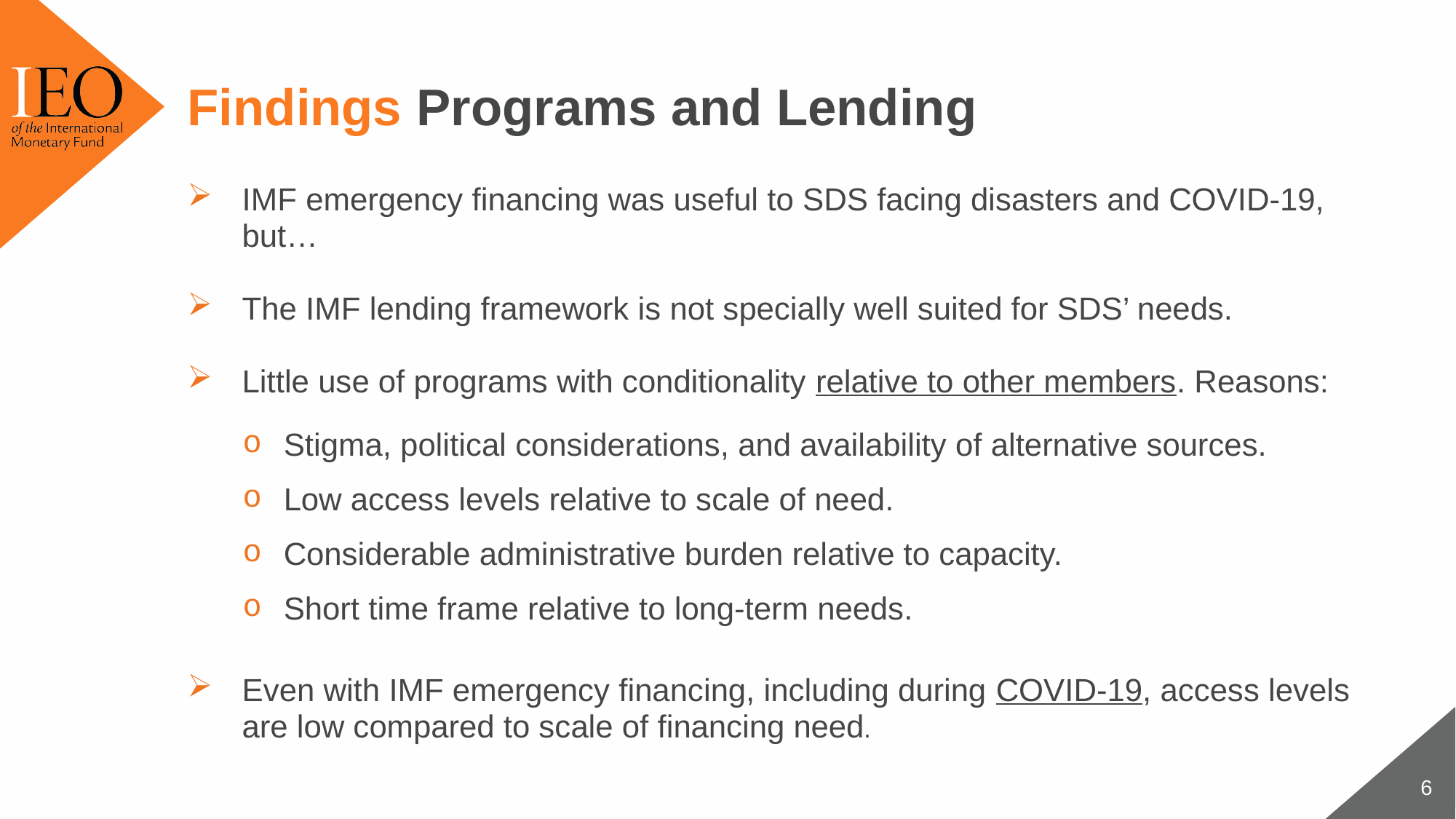

# Findings Programs and Lending
IMF emergency financing was useful to SDS facing disasters and COVID-19, but…
The IMF lending framework is not specially well suited for SDS’ needs.
Little use of programs with conditionality relative to other members. Reasons:
Stigma, political considerations, and availability of alternative sources.
Low access levels relative to scale of need.
Considerable administrative burden relative to capacity.
Short time frame relative to long-term needs.
Even with IMF emergency financing, including during COVID-19, access levels are low compared to scale of financing need.